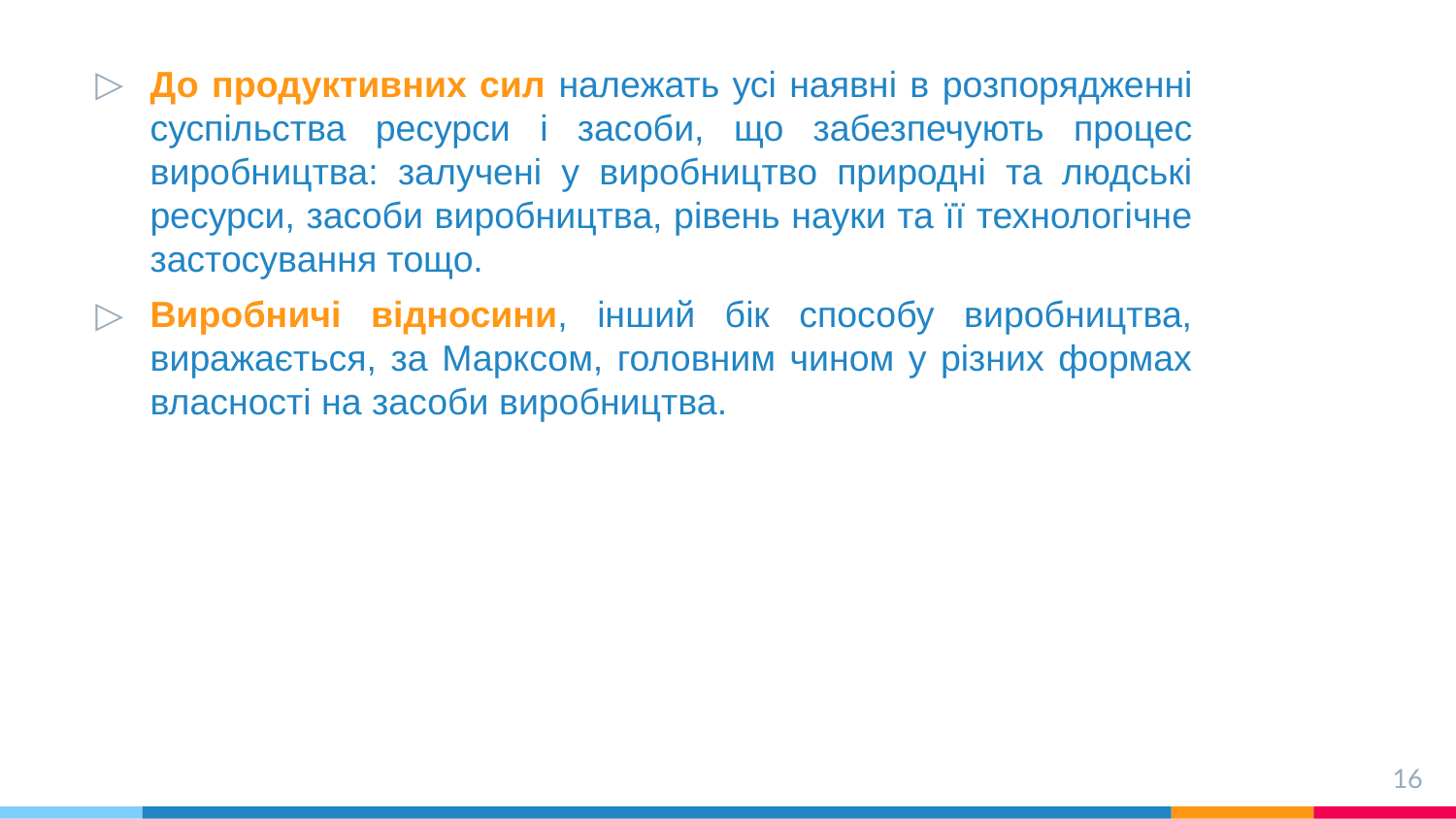

До продуктивних сил належать усі наявні в розпорядженні суспільства ресурси і засоби, що забезпечують процес виробництва: залучені у виробництво природні та людські ресурси, засоби виробництва, рівень науки та її технологічне застосування тощо.
Виробничі відносини, інший бік способу виробництва, виражається, за Марксом, головним чином у різних формах власності на засоби виробництва.
16